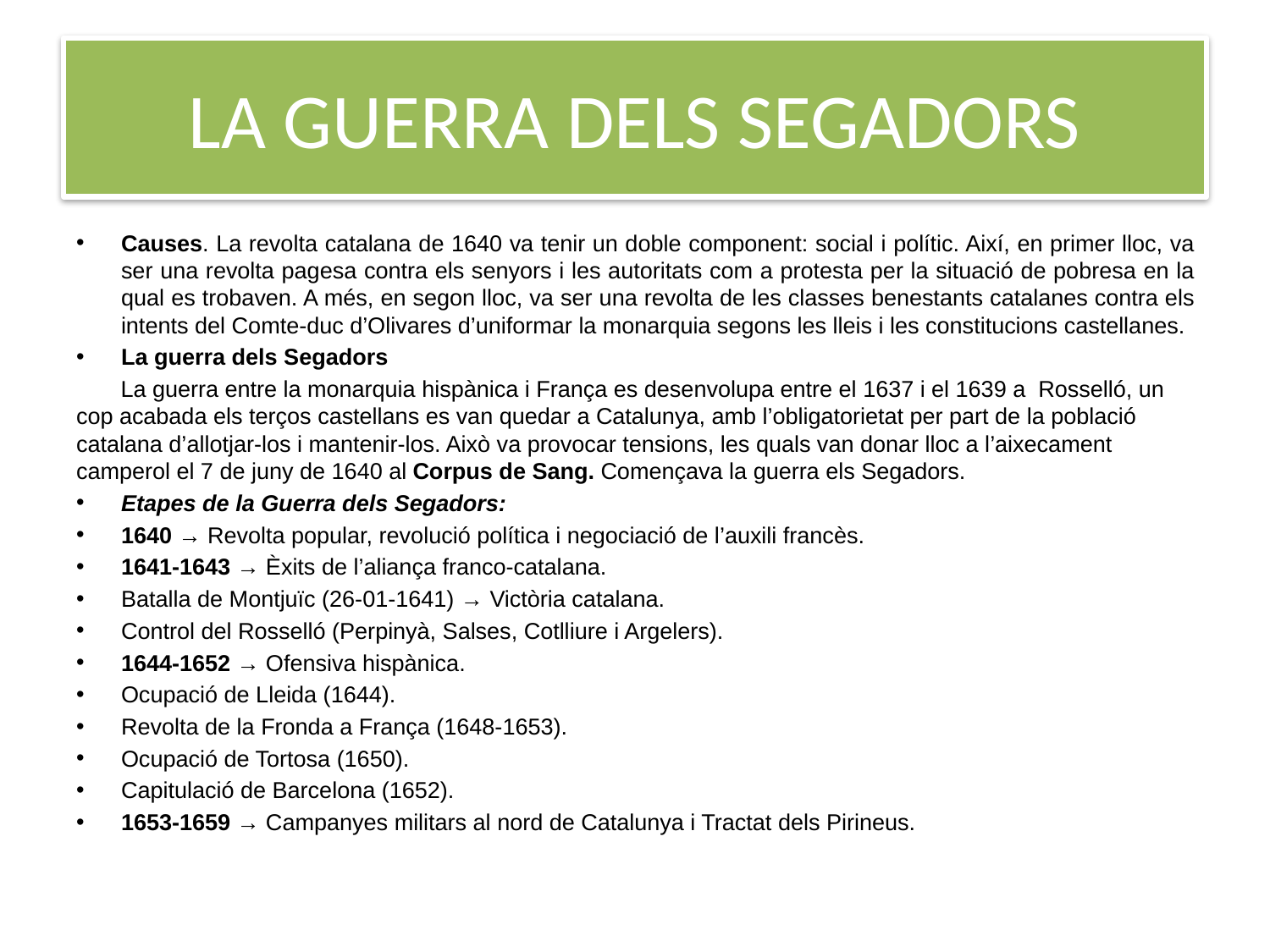

# LA GUERRA DELS SEGADORS
Causes. La revolta catalana de 1640 va tenir un doble component: social i polític. Així, en primer lloc, va ser una revolta pagesa contra els senyors i les autoritats com a protesta per la situació de pobresa en la qual es trobaven. A més, en segon lloc, va ser una revolta de les classes benestants catalanes contra els intents del Comte-duc d’Olivares d’uniformar la monarquia segons les lleis i les constitucions castellanes.
La guerra dels Segadors
       La guerra entre la monarquia hispànica i França es desenvolupa entre el 1637 i el 1639 a  Rosselló, un cop acabada els terços castellans es van quedar a Catalunya, amb l’obligatorietat per part de la població catalana d’allotjar-los i mantenir-los. Això va provocar tensions, les quals van donar lloc a l’aixecament camperol el 7 de juny de 1640 al Corpus de Sang. Començava la guerra els Segadors.
Etapes de la Guerra dels Segadors:
1640 → Revolta popular, revolució política i negociació de l’auxili francès.
1641-1643 → Èxits de l’aliança franco-catalana.
Batalla de Montjuïc (26-01-1641) → Victòria catalana.
Control del Rosselló (Perpinyà, Salses, Cotlliure i Argelers).
1644-1652 → Ofensiva hispànica.
Ocupació de Lleida (1644).
Revolta de la Fronda a França (1648-1653).
Ocupació de Tortosa (1650).
Capitulació de Barcelona (1652).
1653-1659 → Campanyes militars al nord de Catalunya i Tractat dels Pirineus.